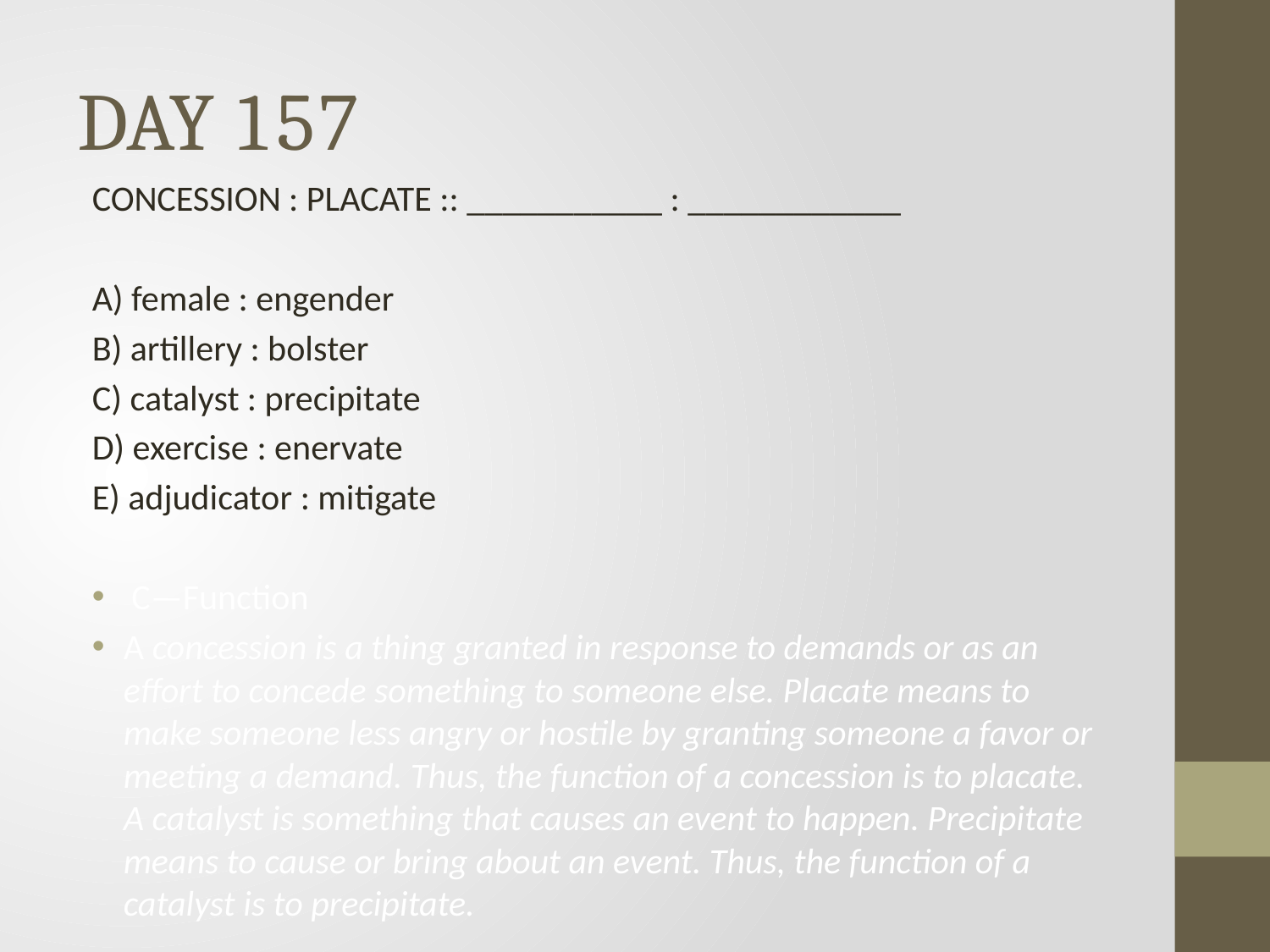

# DAY 157
CONCESSION : PLACATE :: ___________ : ____________

A) female : engender
B) artillery : bolster
C) catalyst : precipitate
D) exercise : enervate
E) adjudicator : mitigate

 C—Function
A concession is a thing granted in response to demands or as an effort to concede something to someone else. Placate means to make someone less angry or hostile by granting someone a favor or meeting a demand. Thus, the function of a concession is to placate. A catalyst is something that causes an event to happen. Precipitate means to cause or bring about an event. Thus, the function of a catalyst is to precipitate.